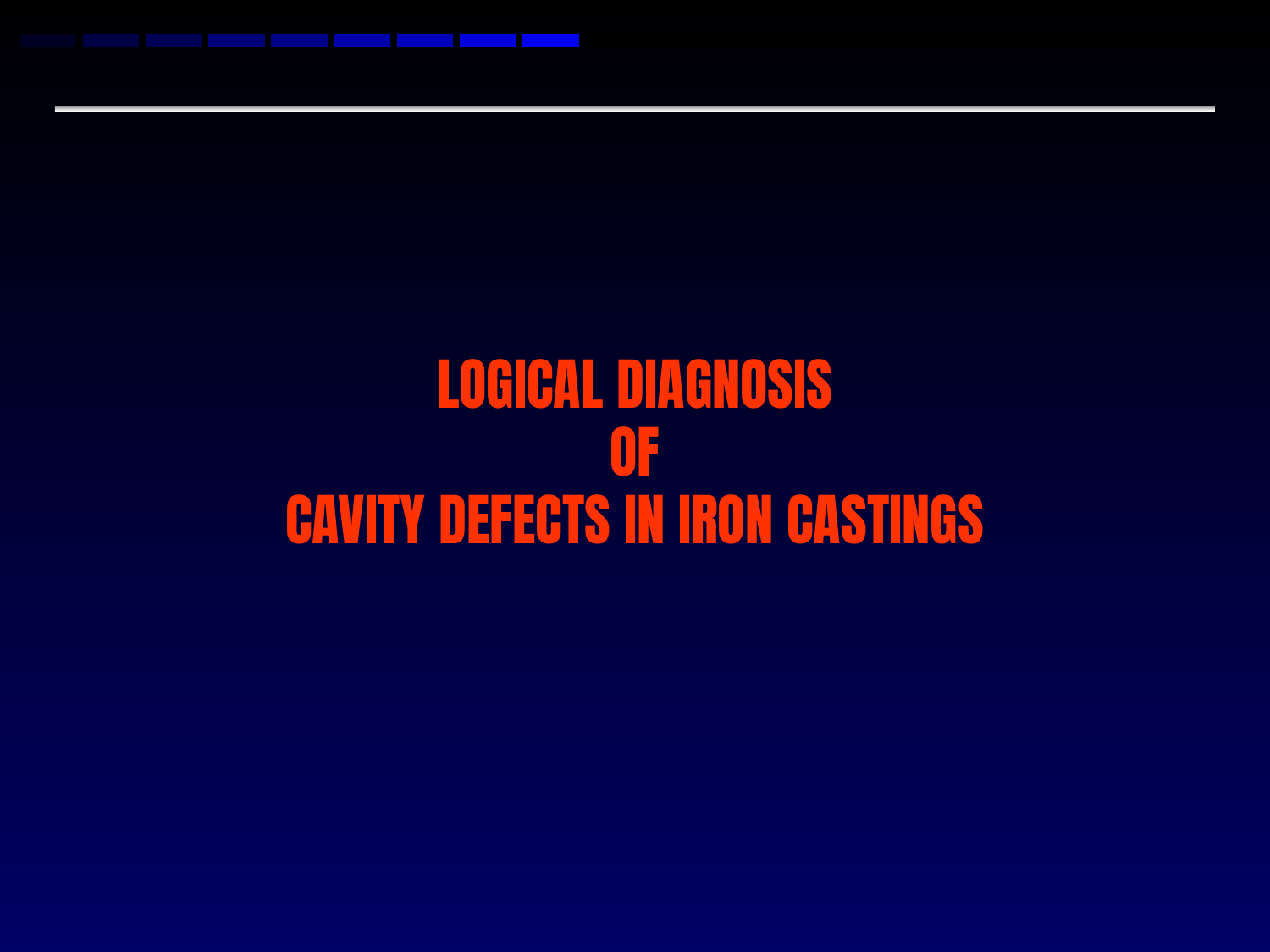

LOGICAL DIAGNOSIS
OF
CAVITY DEFECTS IN IRON CASTINGS